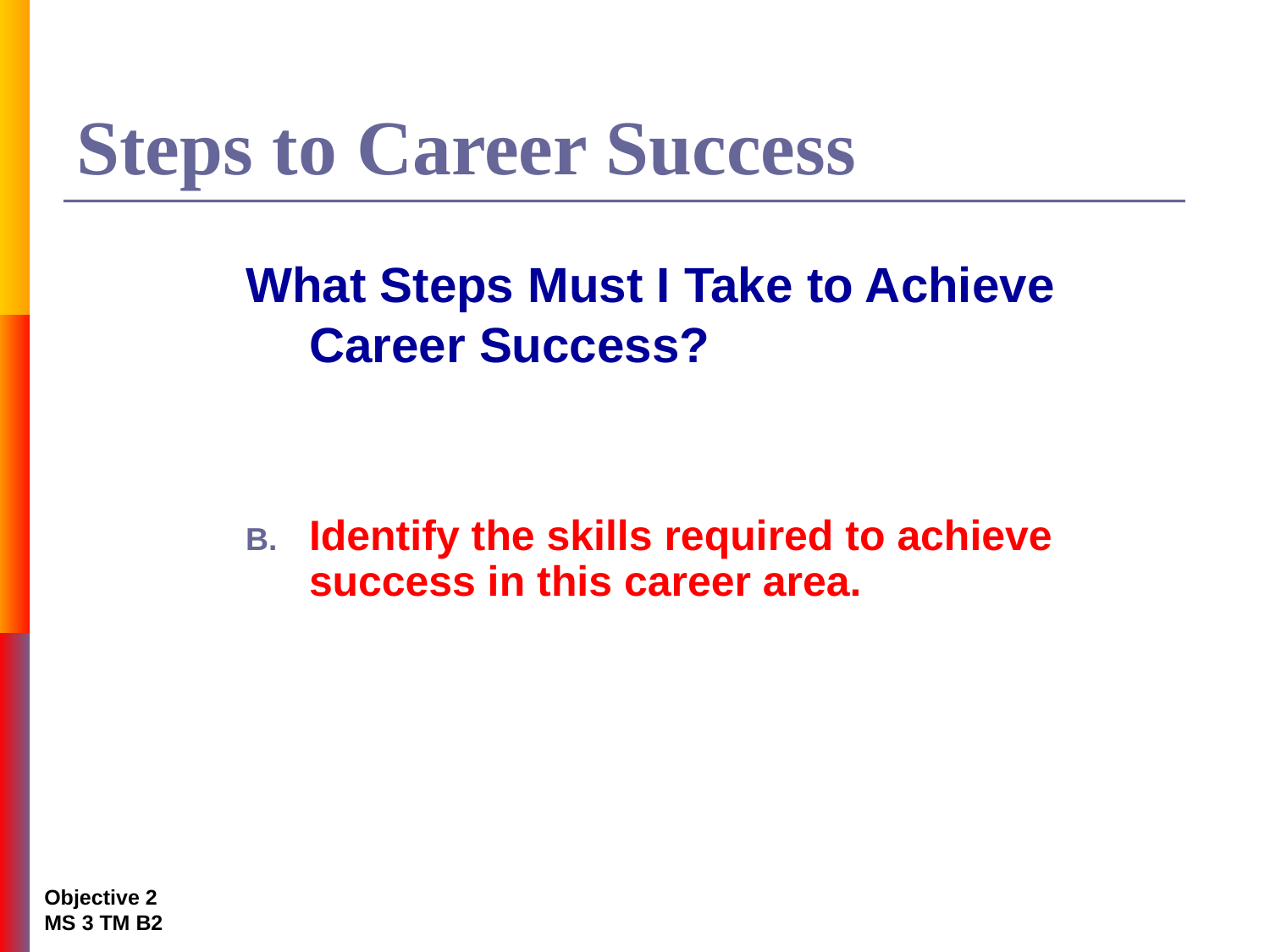

# Steps to Career Success
What Steps Must I Take to Achieve Career Success?
Identify the skills required to achieve success in this career area.
Objective 2
MS 3 TM B2